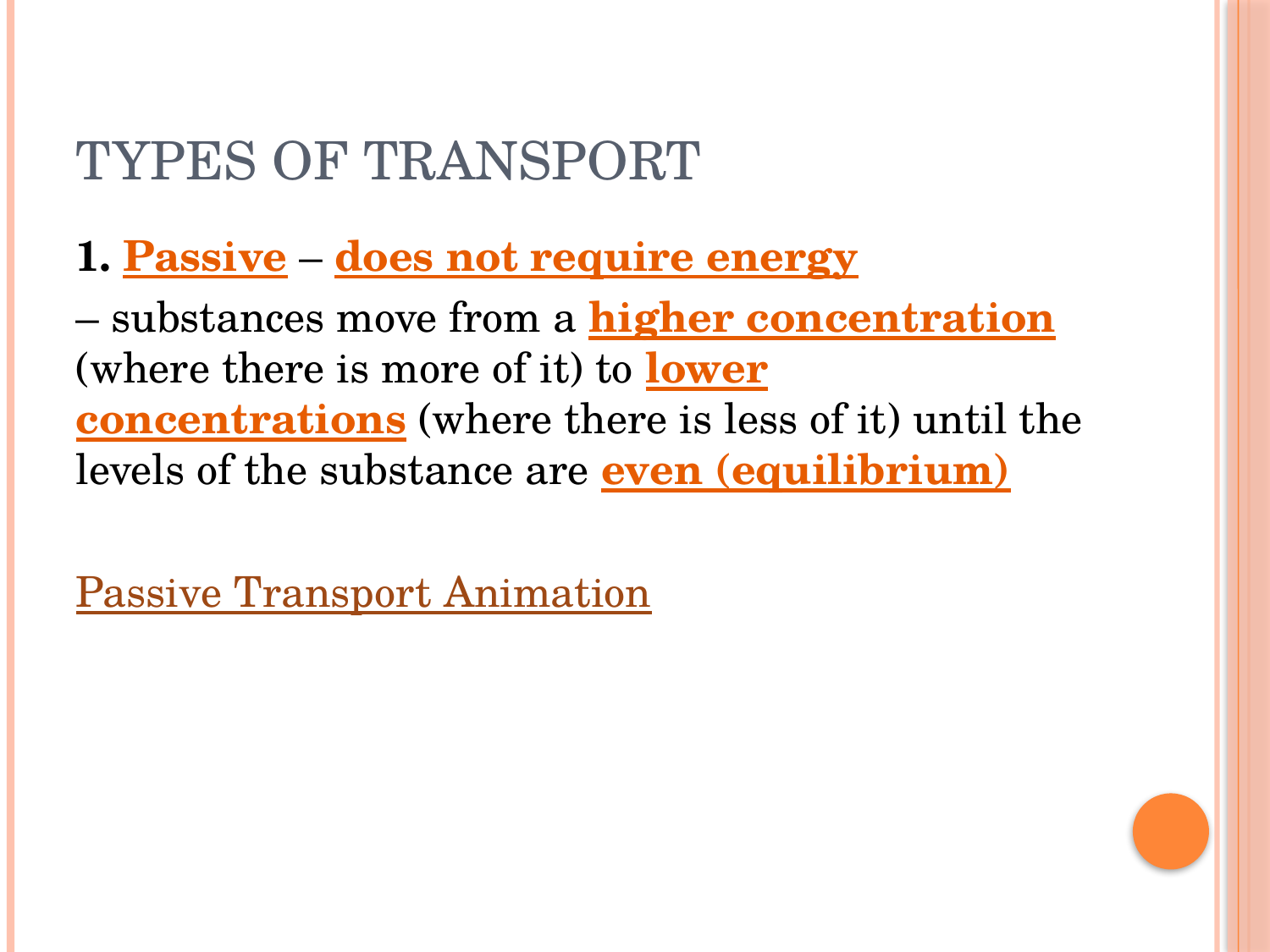

# Types of Transport
1. Passive – does not require energy
– substances move from a higher concentration (where there is more of it) to lower concentrations (where there is less of it) until the levels of the substance are even (equilibrium)

Passive Transport Animation